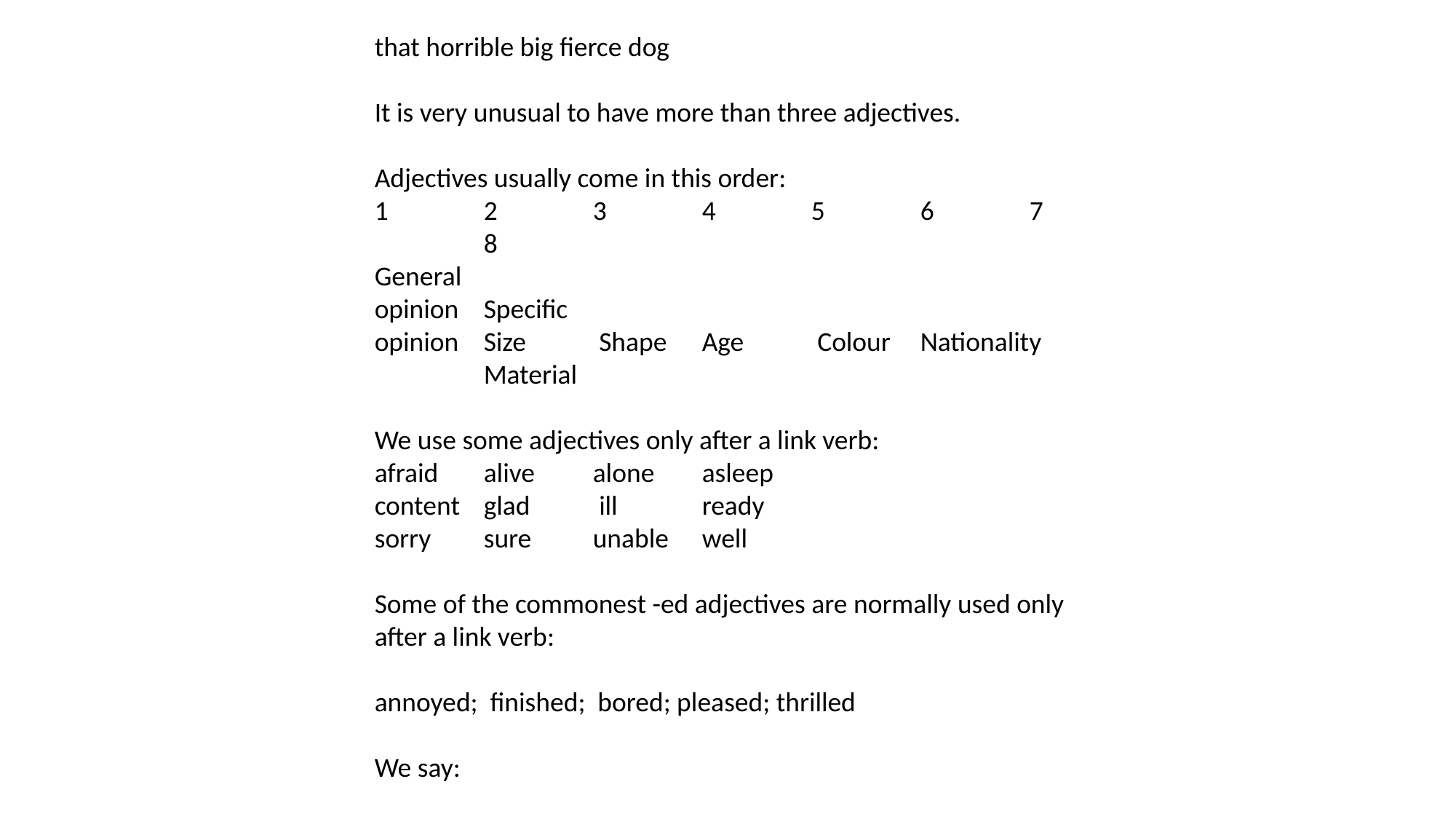

that horrible big fierce dog

It is very unusual to have more than three adjectives.

Adjectives usually come in this order:
1 	2 	3 	4 	5 	6 	7 	8
General
opinion 	Specific
opinion 	Size 	 Shape 	Age 	 Colour 	Nationality 	Material

We use some adjectives only after a link verb:
afraid 	alive 	alone 	asleep
content 	glad 	 ill 	ready
sorry 	sure 	unable 	well

Some of the commonest -ed adjectives are normally used only after a link verb:

annoyed;  finished;  bored; pleased; thrilled

We say: